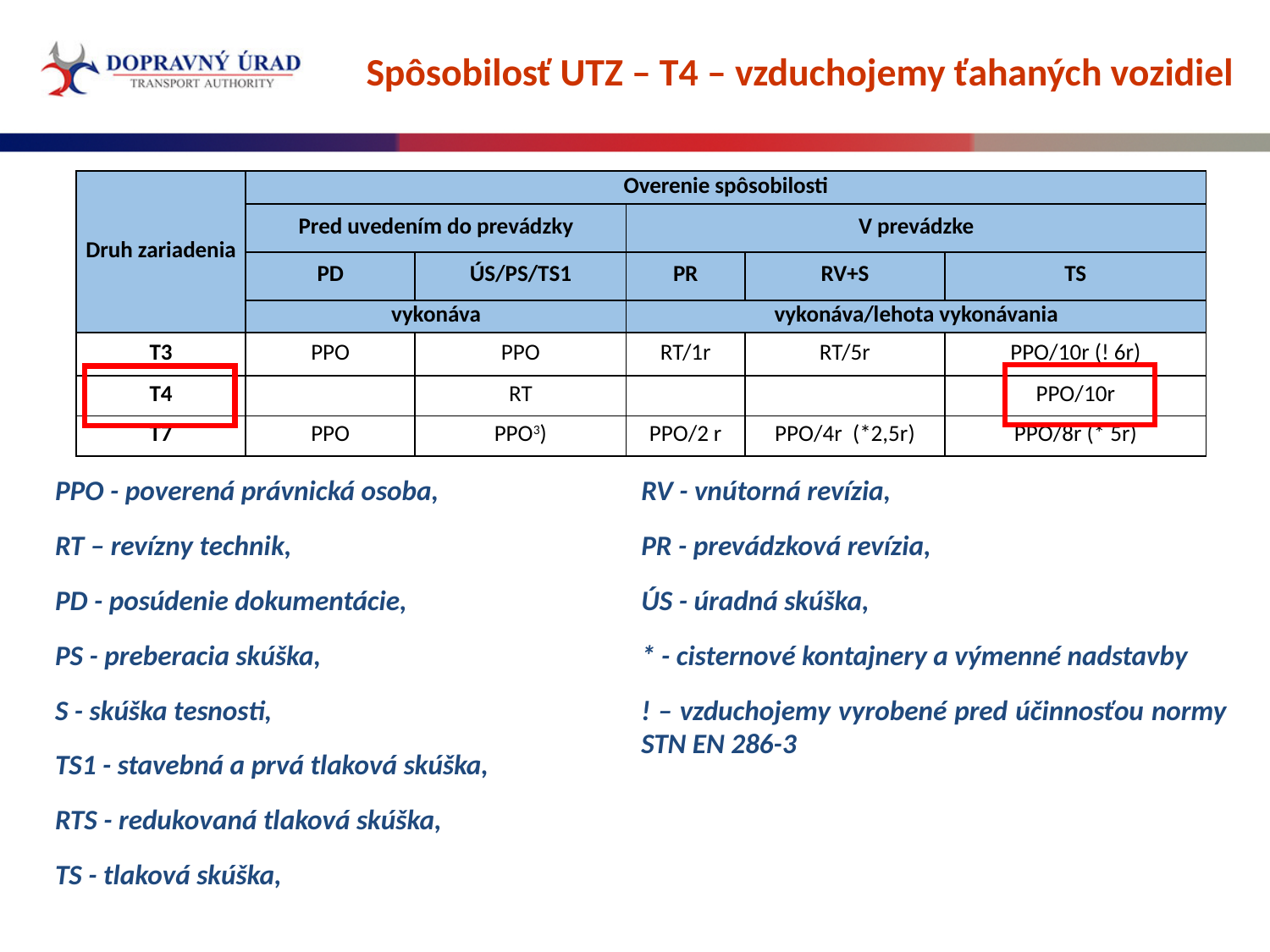

Spôsobilosť UTZ – T4 – vzduchojemy ťahaných vozidiel
| Druh zariadenia | Overenie spôsobilosti |  |  |  |  |
| --- | --- | --- | --- | --- | --- |
|  | Pred uvedením do prevádzky |  | V prevádzke |  |  |
|  | PD | ÚS/PS/TS1 | PR | RV+S | TS |
|  | vykonáva |  | vykonáva/lehota vykonávania |  |  |
| T3 | PPO | PPO | RT/1r | RT/5r | PPO/10r (! 6r) |
| T4 |  | RT |  |  | PPO/10r |
| T7 | PPO | PPO3) | PPO/2 r | PPO/4r (\*2,5r) | PPO/8r (\* 5r) |

PPO - poverená právnická osoba,
RT – revízny technik,
PD - posúdenie dokumentácie,
PS - preberacia skúška,
S - skúška tesnosti,
TS1 - stavebná a prvá tlaková skúška,
RTS - redukovaná tlaková skúška,
TS - tlaková skúška,
RV - vnútorná revízia,
PR - prevádzková revízia,
ÚS - úradná skúška,
* - cisternové kontajnery a výmenné nadstavby
! – vzduchojemy vyrobené pred účinnosťou normy STN EN 286-3